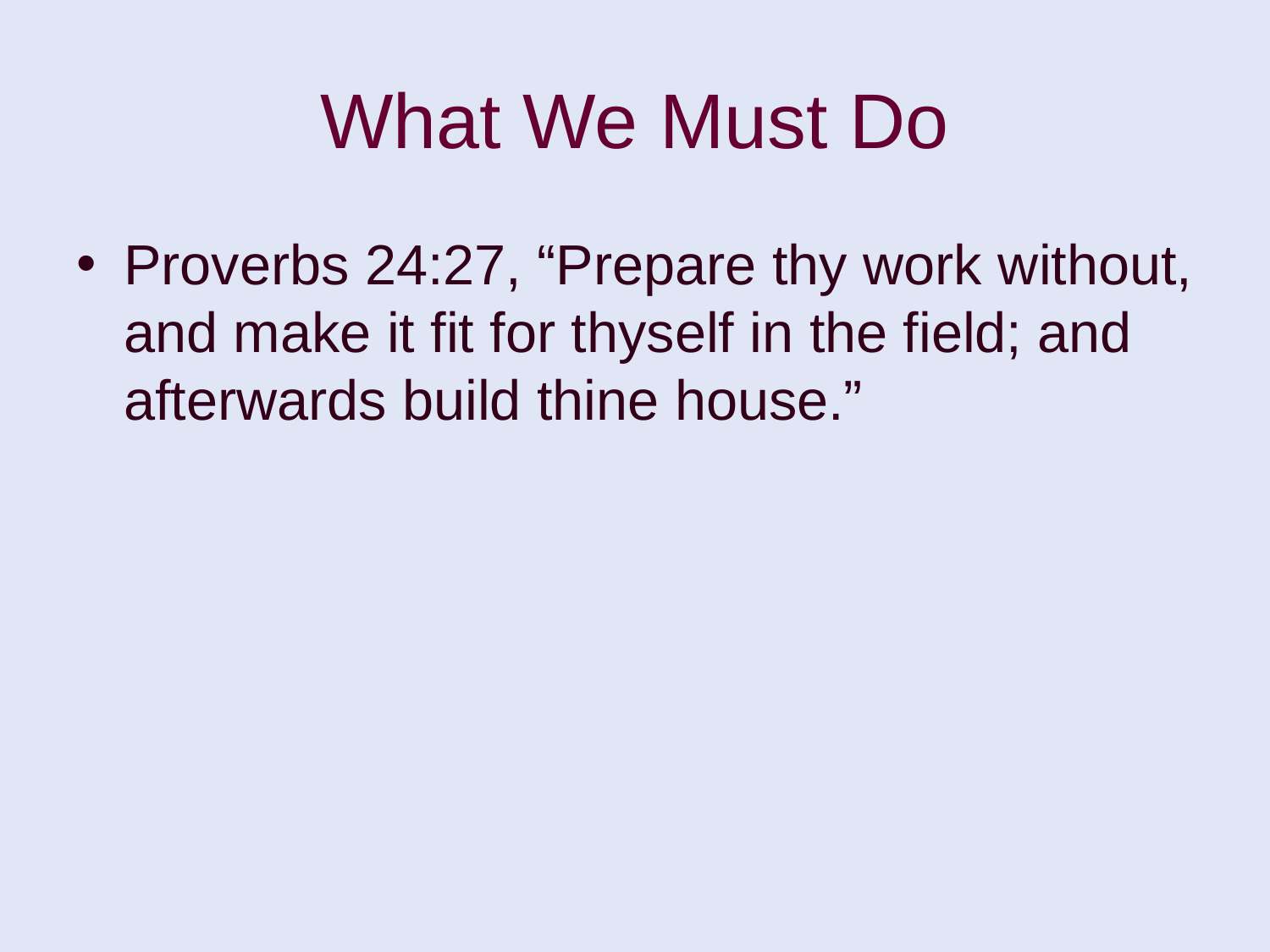

# What We Must Do
Proverbs 24:27, “Prepare thy work without, and make it fit for thyself in the field; and afterwards build thine house.”